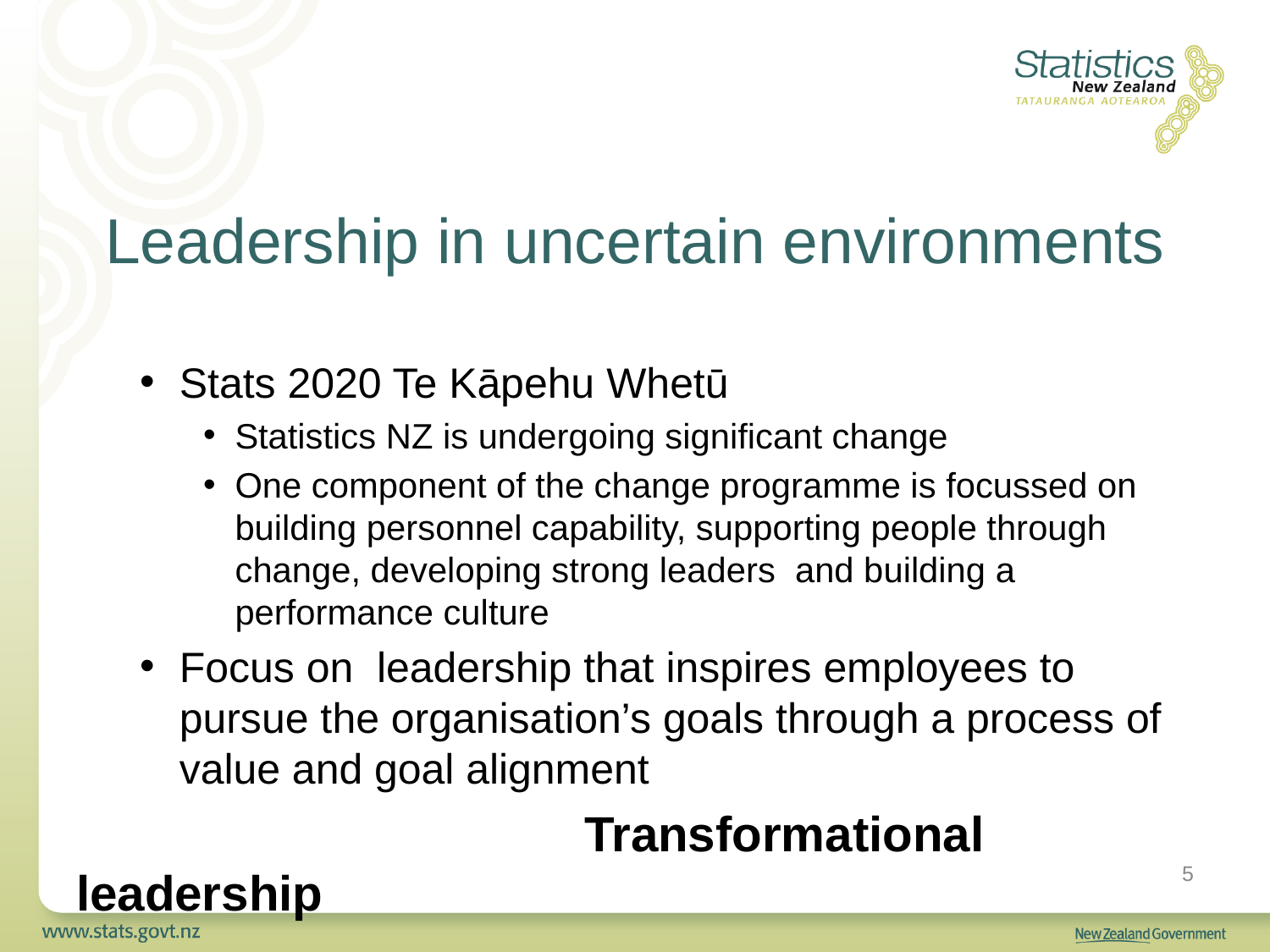

# Leadership in uncertain environments
Stats 2020 Te Kāpehu Whetū
Statistics NZ is undergoing significant change
One component of the change programme is focussed on building personnel capability, supporting people through change, developing strong leaders  and building a performance culture
Focus on  leadership that inspires employees to pursue the organisation’s goals through a process of value and goal alignment
				Transformational leadership

5